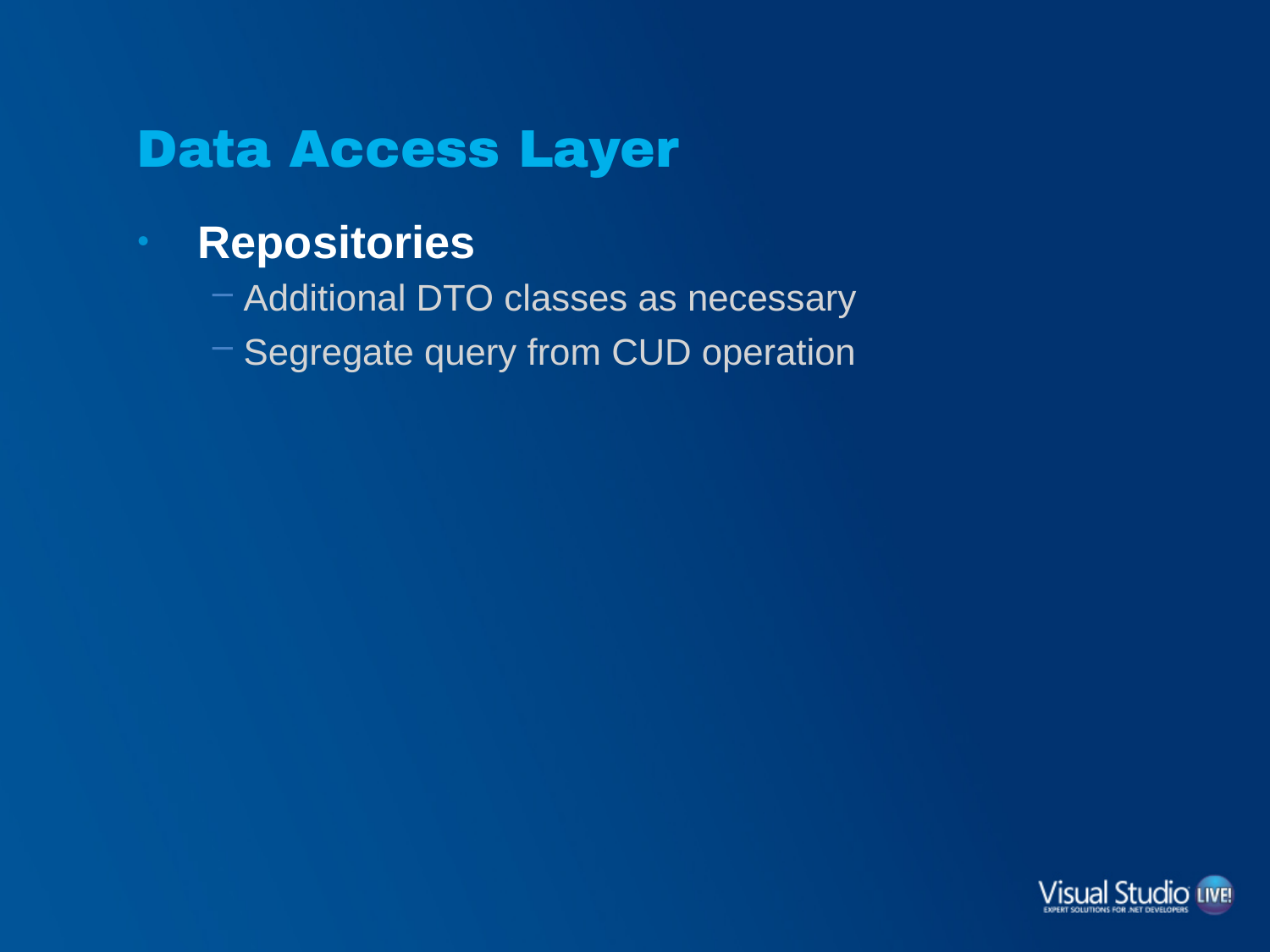

# Data Access Layer
Repositories
Additional DTO classes as necessary
Segregate query from CUD operation